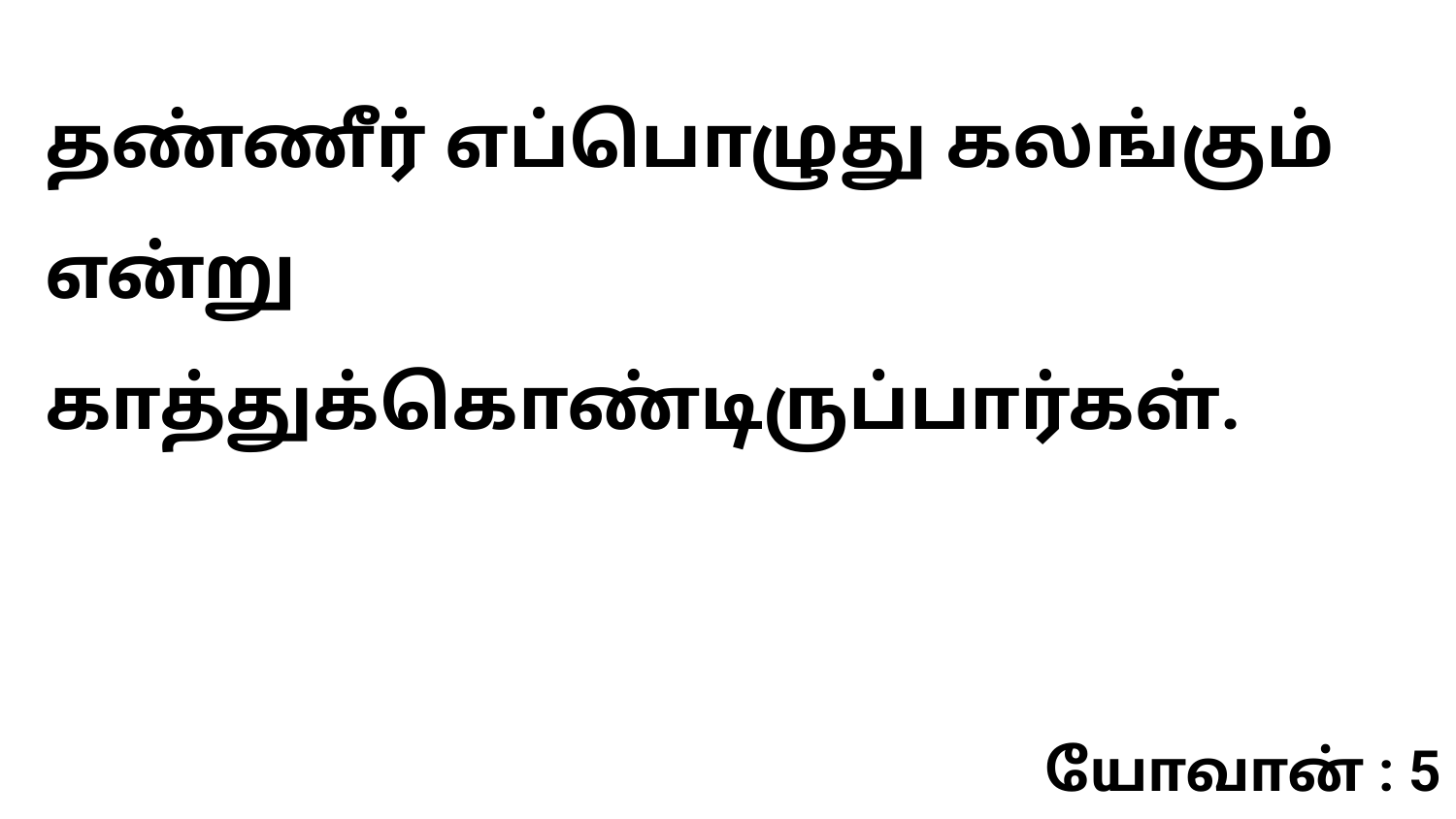

தண்ணீர் எப்பொழுது கலங்கும் என்று காத்துக்கொண்டிருப்பார்கள்.
யோவான் : 5